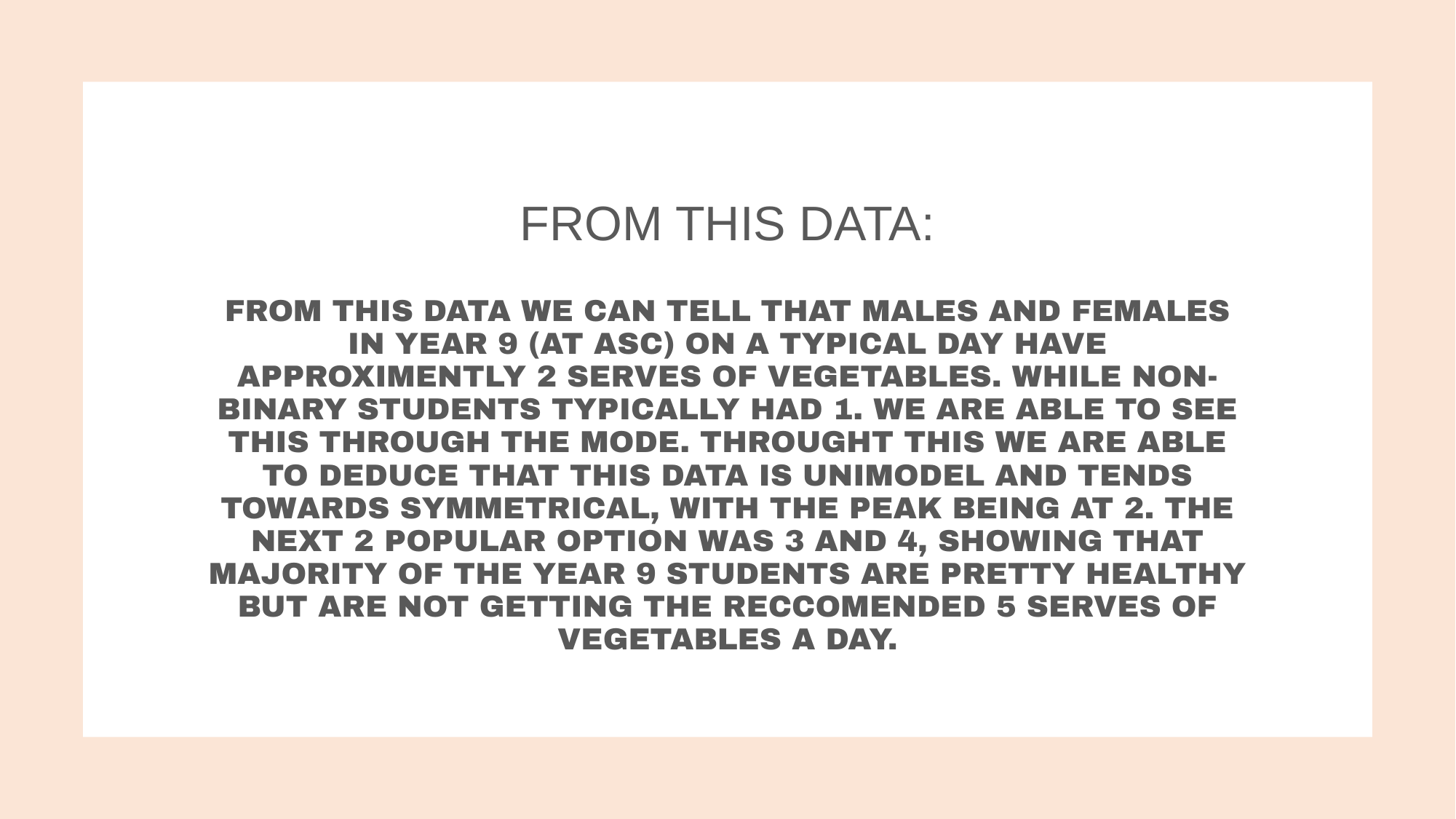

# FROM THIS DATA:
FROM THIS DATA WE CAN TELL THAT MALES AND FEMALES IN YEAR 9 (AT ASC) ON A TYPICAL DAY HAVE APPROXIMENTLY 2 SERVES OF VEGETABLES. WHILE NON-BINARY STUDENTS TYPICALLY HAD 1. WE ARE ABLE TO SEE THIS THROUGH THE MODE. THROUGHT THIS WE ARE ABLE TO DEDUCE THAT THIS DATA IS UNIMODEL AND TENDS TOWARDS SYMMETRICAL, WITH THE PEAK BEING AT 2. THE NEXT 2 POPULAR OPTION WAS 3 AND 4, SHOWING THAT MAJORITY OF THE YEAR 9 STUDENTS ARE PRETTY HEALTHY BUT ARE NOT GETTING THE RECCOMENDED 5 SERVES OF VEGETABLES A DAY.